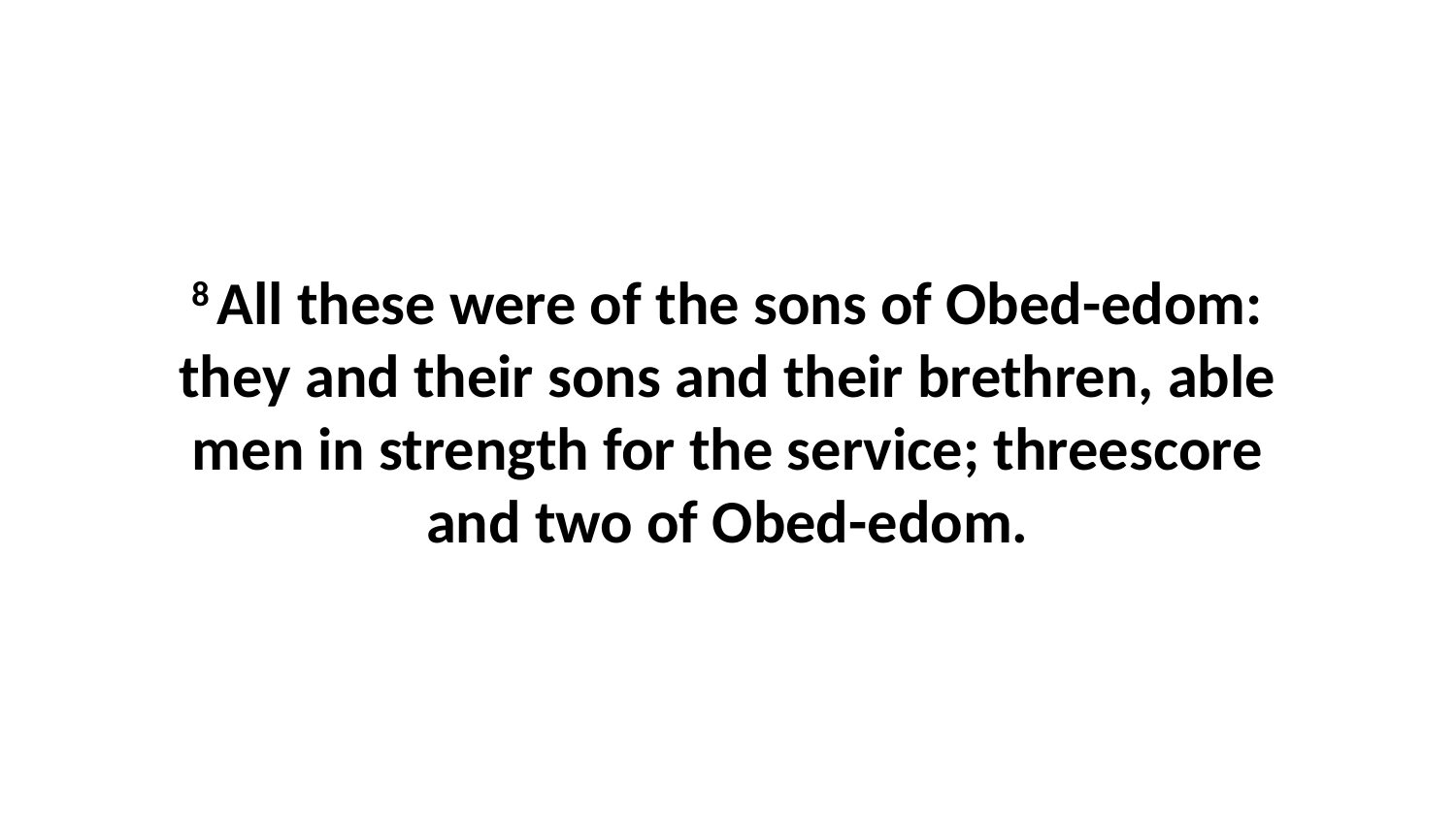

8 All these were of the sons of Obed-edom: they and their sons and their brethren, able men in strength for the service; threescore and two of Obed-edom.